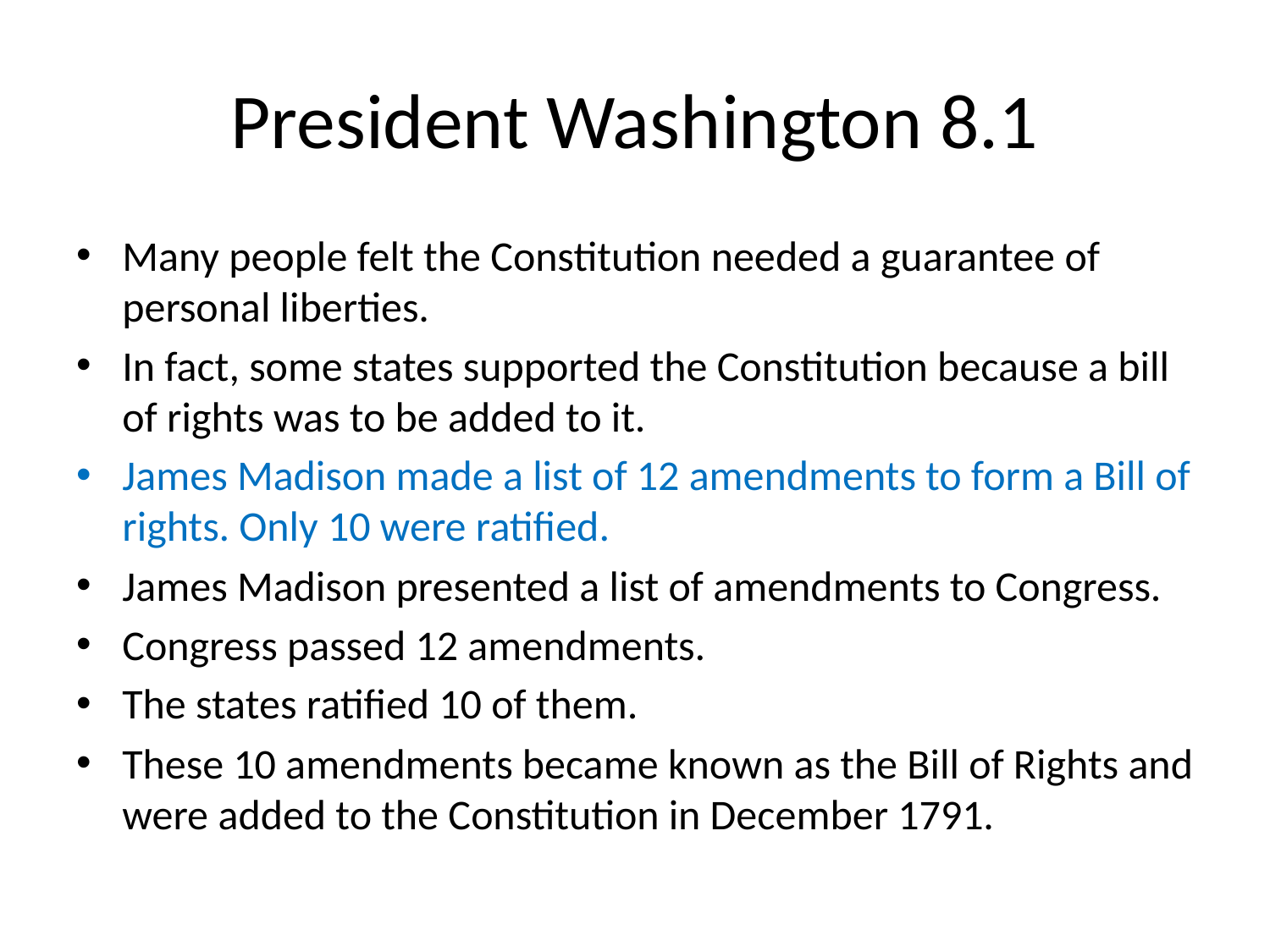

# President Washington 8.1
Many people felt the Constitution needed a guarantee of personal liberties.
In fact, some states supported the Constitution because a bill of rights was to be added to it.
James Madison made a list of 12 amendments to form a Bill of rights. Only 10 were ratified.
James Madison presented a list of amendments to Congress.
Congress passed 12 amendments.
The states ratified 10 of them.
These 10 amendments became known as the Bill of Rights and were added to the Constitution in December 1791.